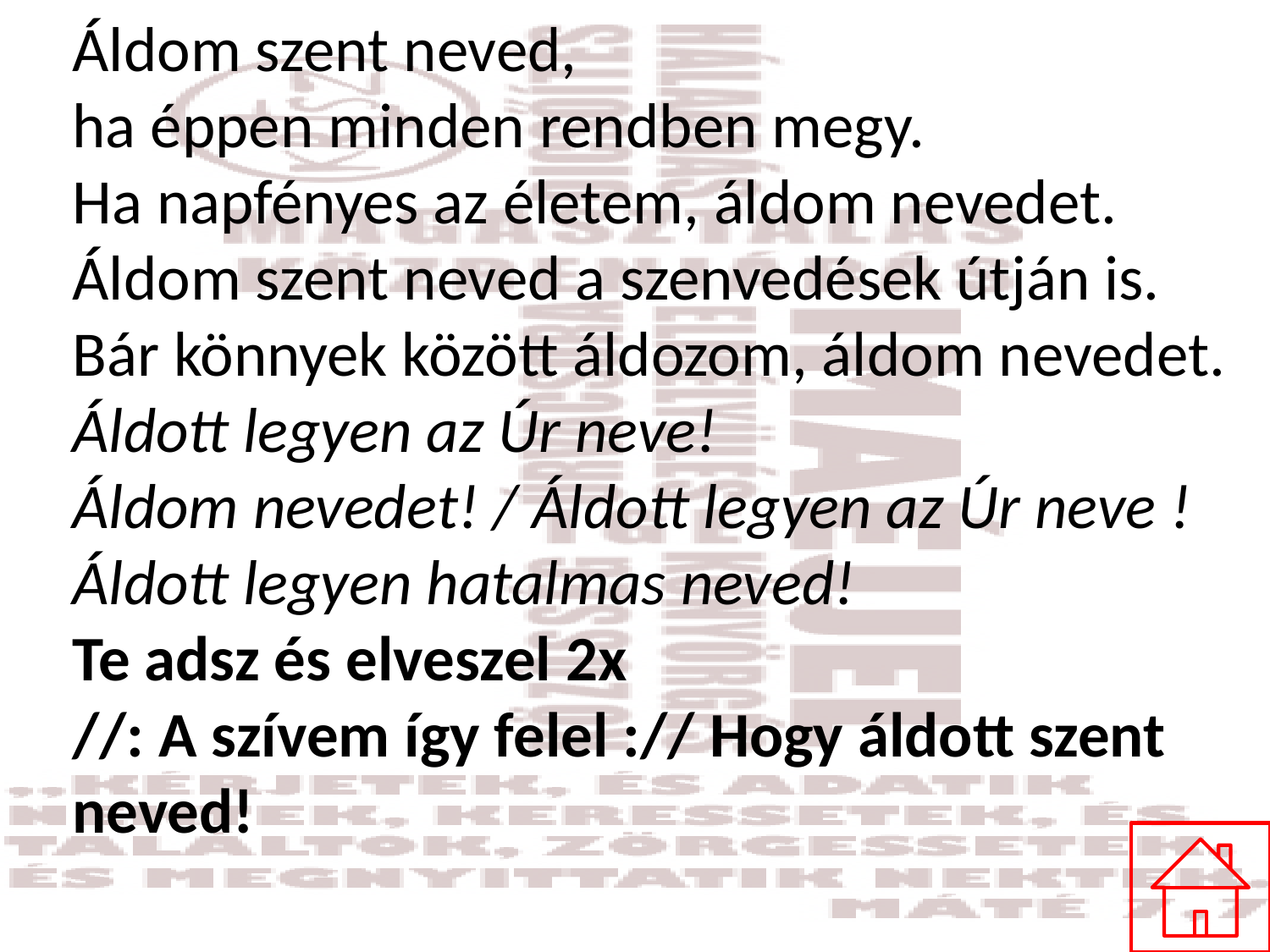

# Áldom szent neved, ha éppen minden rendben megy. Ha napfényes az életem, áldom nevedet. Áldom szent neved a szenvedések útján is. Bár könnyek között áldozom, áldom nevedet. Áldott legyen az Úr neve! Áldom nevedet! / Áldott legyen az Úr neve ! Áldott legyen hatalmas neved! Te adsz és elveszel 2x //: A szívem így felel :// Hogy áldott szent neved!